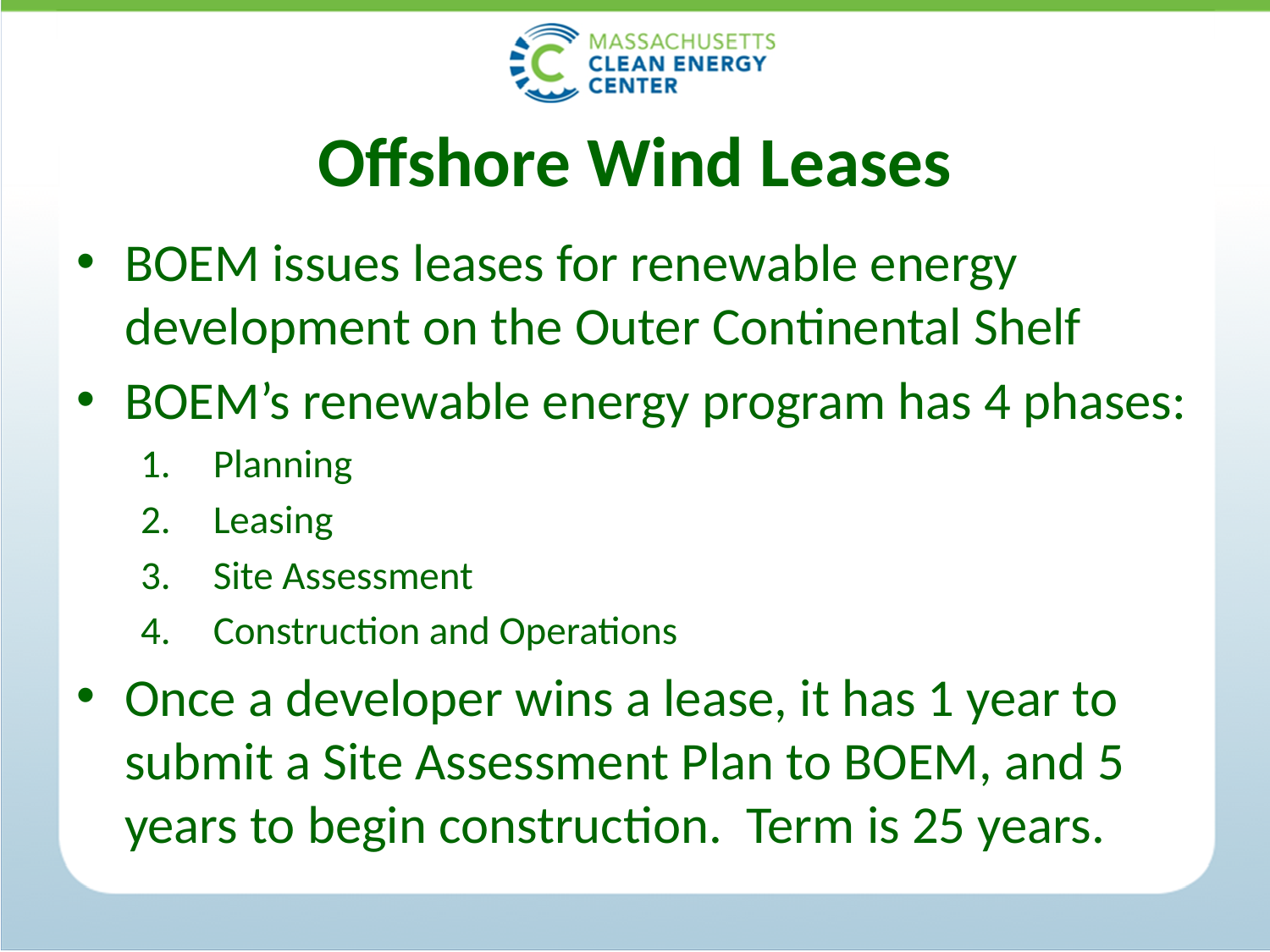

# Offshore Wind Leases
BOEM issues leases for renewable energy development on the Outer Continental Shelf
BOEM’s renewable energy program has 4 phases:
Planning
Leasing
Site Assessment
Construction and Operations
Once a developer wins a lease, it has 1 year to submit a Site Assessment Plan to BOEM, and 5 years to begin construction.  Term is 25 years.